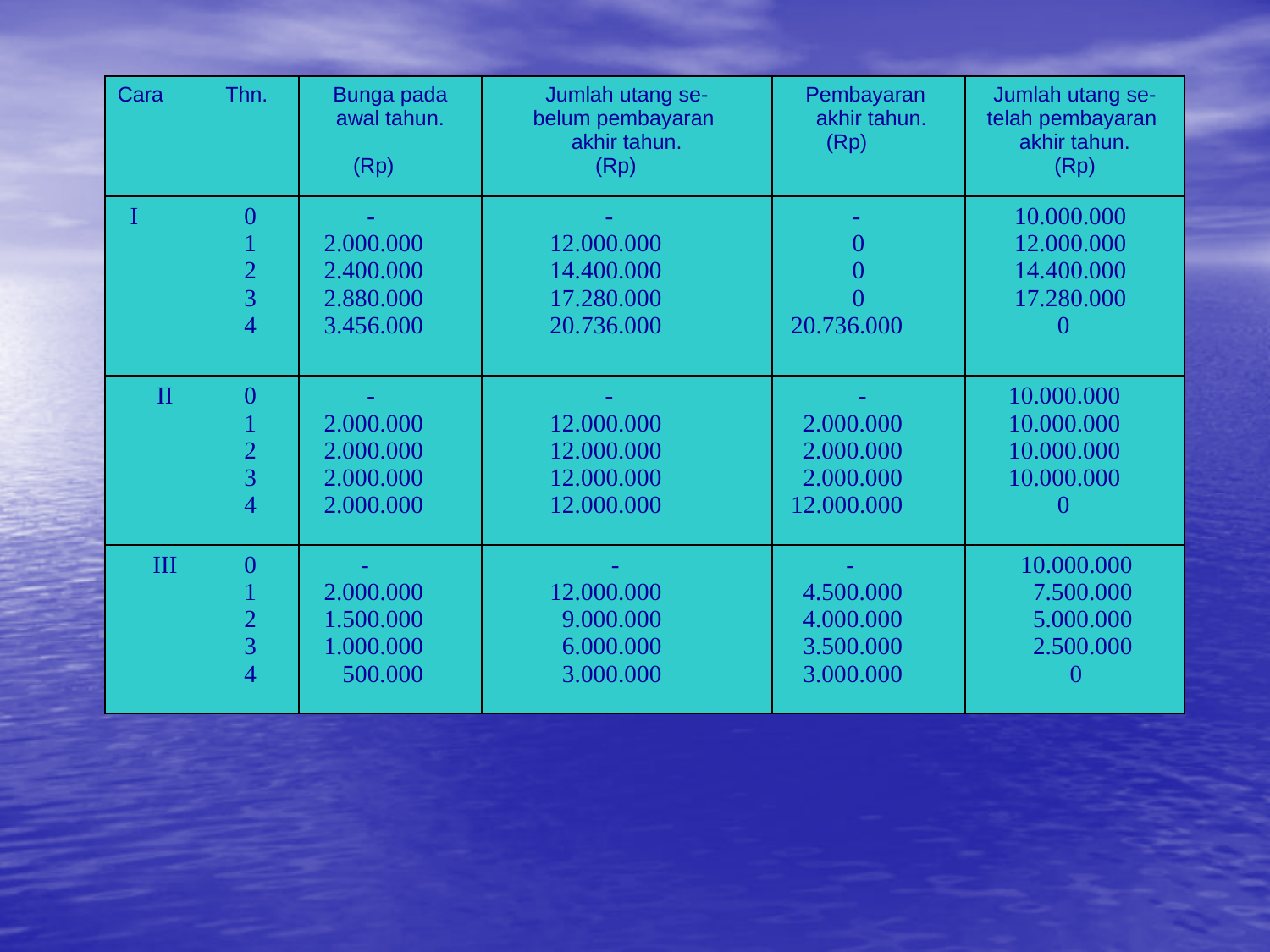

| Cara | Thn. | Bunga pada awal tahun. (Rp) | Jumlah utang se- belum pembayaran akhir tahun. (Rp) | Pembayaran akhir tahun. (Rp) | Jumlah utang se- telah pembayaran akhir tahun. (Rp) |
| --- | --- | --- | --- | --- | --- |
| I | 0 1 2 3 4 | - 2.000.000 2.400.000 2.880.000 3.456.000 | - 12.000.000 14.400.000 17.280.000 20.736.000 | - 0 0 0 20.736.000 | 10.000.000 12.000.000 14.400.000 17.280.000 0 |
| II | 0 1 2 3 4 | - 2.000.000 2.000.000 2.000.000 2.000.000 | - 12.000.000 12.000.000 12.000.000 12.000.000 | - 2.000.000 2.000.000 2.000.000 12.000.000 | 10.000.000 10.000.000 10.000.000 10.000.000 0 |
| III | 0 1 2 3 4 | - 2.000.000 1.500.000 1.000.000 500.000 | - 12.000.000 9.000.000 6.000.000 3.000.000 | - 4.500.000 4.000.000 3.500.000 3.000.000 | 10.000.000 7.500.000 5.000.000 2.500.000 0 |